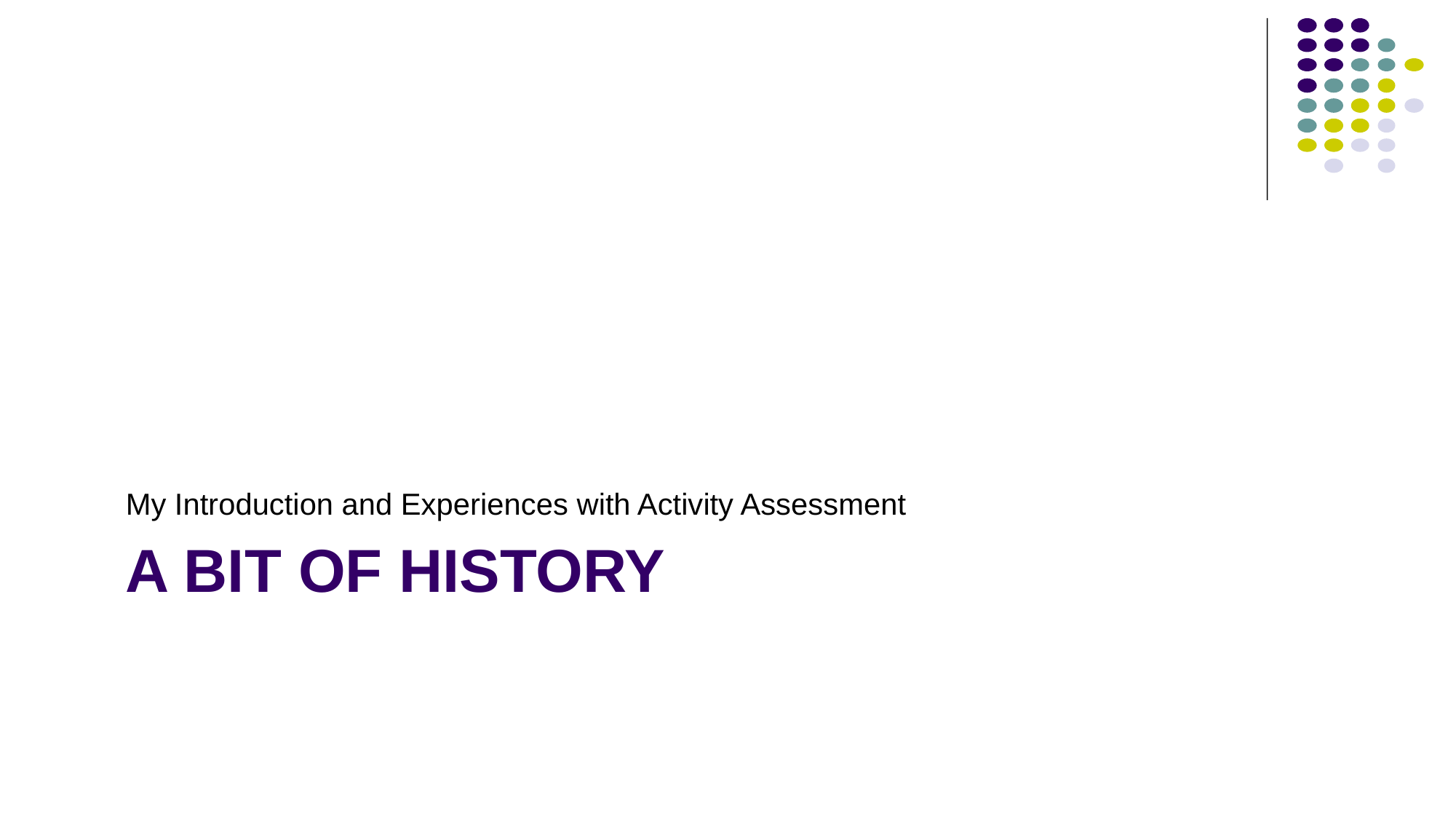

My Introduction and Experiences with Activity Assessment
# A Bit of History